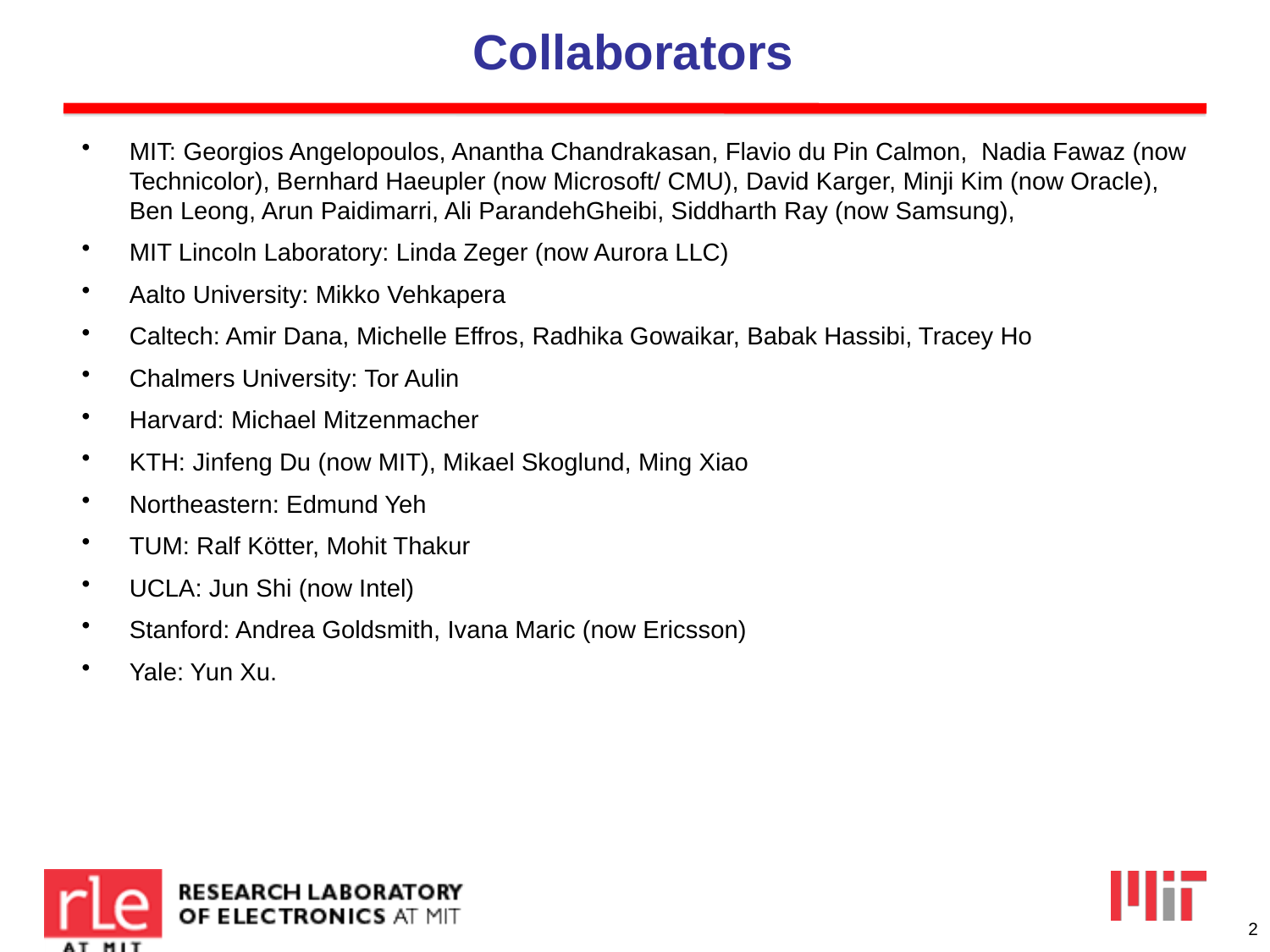

# Collaborators
MIT: Georgios Angelopoulos, Anantha Chandrakasan, Flavio du Pin Calmon,  Nadia Fawaz (now Technicolor), Bernhard Haeupler (now Microsoft/ CMU), David Karger, Minji Kim (now Oracle), Ben Leong, Arun Paidimarri, Ali ParandehGheibi, Siddharth Ray (now Samsung),
MIT Lincoln Laboratory: Linda Zeger (now Aurora LLC)
Aalto University: Mikko Vehkapera
Caltech: Amir Dana, Michelle Effros, Radhika Gowaikar, Babak Hassibi, Tracey Ho
Chalmers University: Tor Aulin
Harvard: Michael Mitzenmacher
KTH: Jinfeng Du (now MIT), Mikael Skoglund, Ming Xiao
Northeastern: Edmund Yeh
TUM: Ralf Kötter, Mohit Thakur
UCLA: Jun Shi (now Intel)
Stanford: Andrea Goldsmith, Ivana Maric (now Ericsson)
Yale: Yun Xu.
2